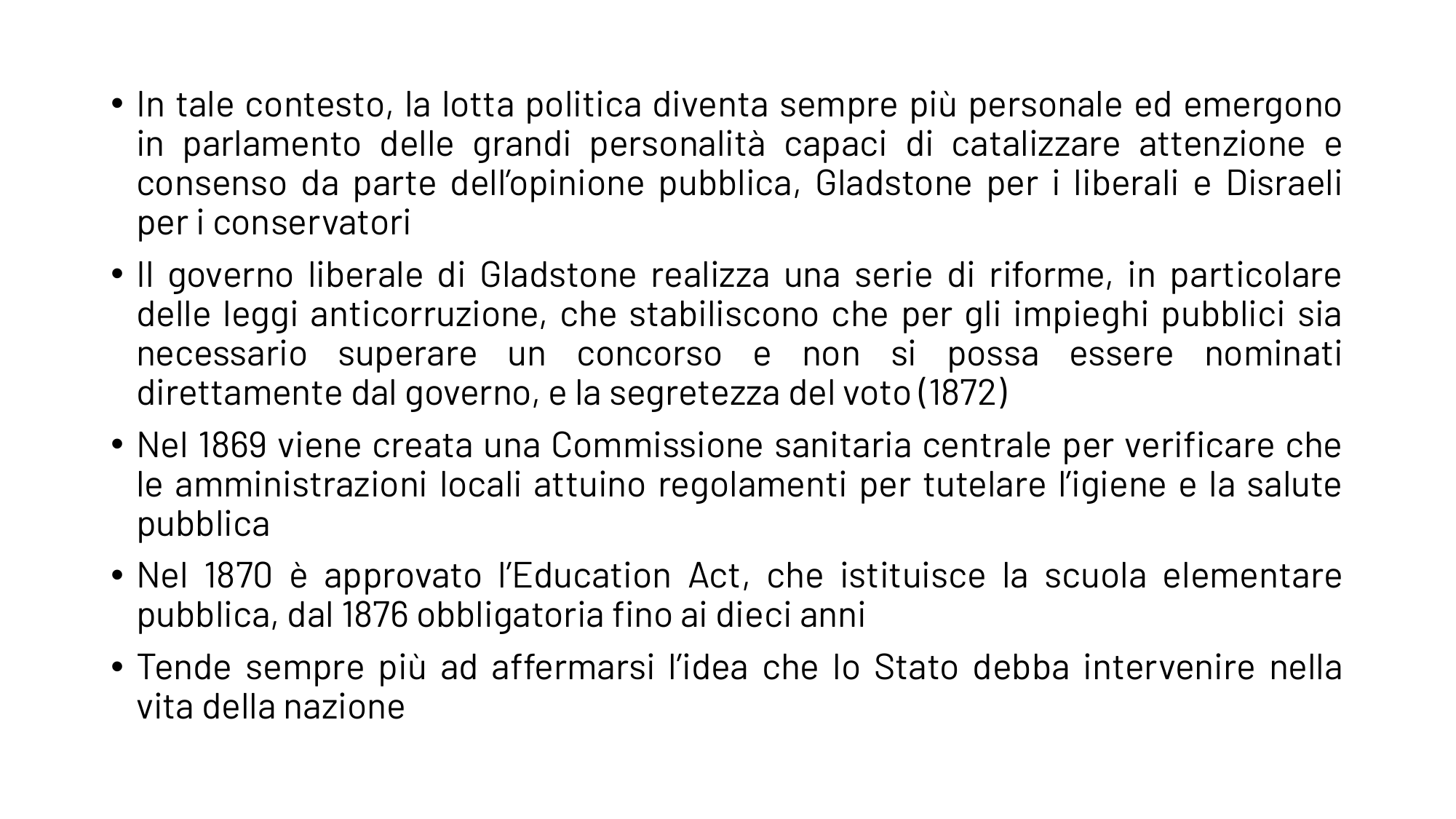

In tale contesto, la lotta politica diventa sempre più personale ed emergono in parlamento delle grandi personalità capaci di catalizzare attenzione e consenso da parte dell’opinione pubblica, Gladstone per i liberali e Disraeli per i conservatori
Il governo liberale di Gladstone realizza una serie di riforme, in particolare delle leggi anticorruzione, che stabiliscono che per gli impieghi pubblici sia necessario superare un concorso e non si possa essere nominati direttamente dal governo, e la segretezza del voto (1872)
Nel 1869 viene creata una Commissione sanitaria centrale per verificare che le amministrazioni locali attuino regolamenti per tutelare l’igiene e la salute pubblica
Nel 1870 è approvato l’Education Act, che istituisce la scuola elementare pubblica, dal 1876 obbligatoria fino ai dieci anni
Tende sempre più ad affermarsi l’idea che lo Stato debba intervenire nella vita della nazione